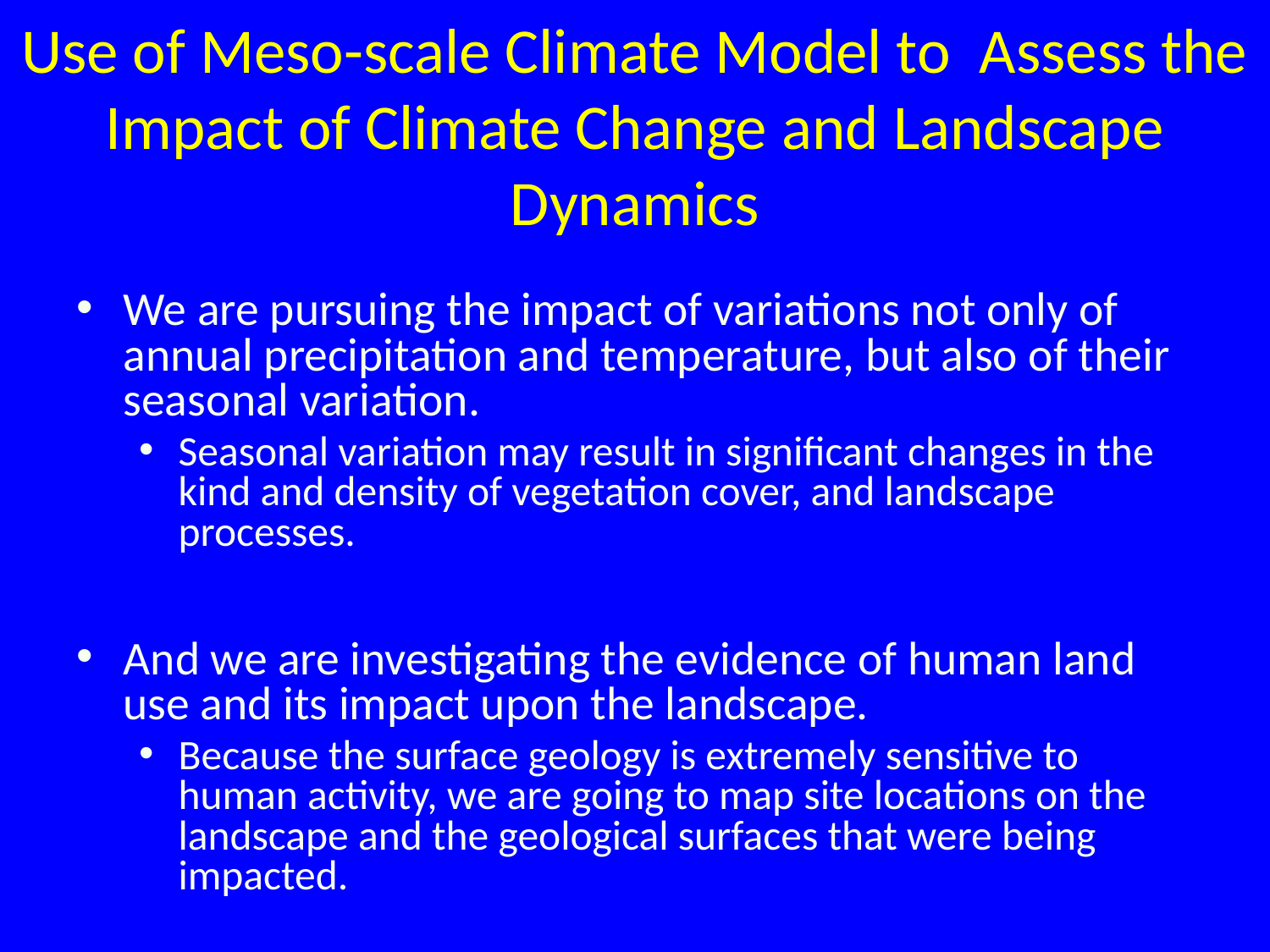

# Use of Meso-scale Climate Model to  Assess the Impact of Climate Change and Landscape Dynamics
We are pursuing the impact of variations not only of annual precipitation and temperature, but also of their seasonal variation.
Seasonal variation may result in significant changes in the kind and density of vegetation cover, and landscape processes.

And we are investigating the evidence of human land use and its impact upon the landscape.
Because the surface geology is extremely sensitive to human activity, we are going to map site locations on the landscape and the geological surfaces that were being impacted.